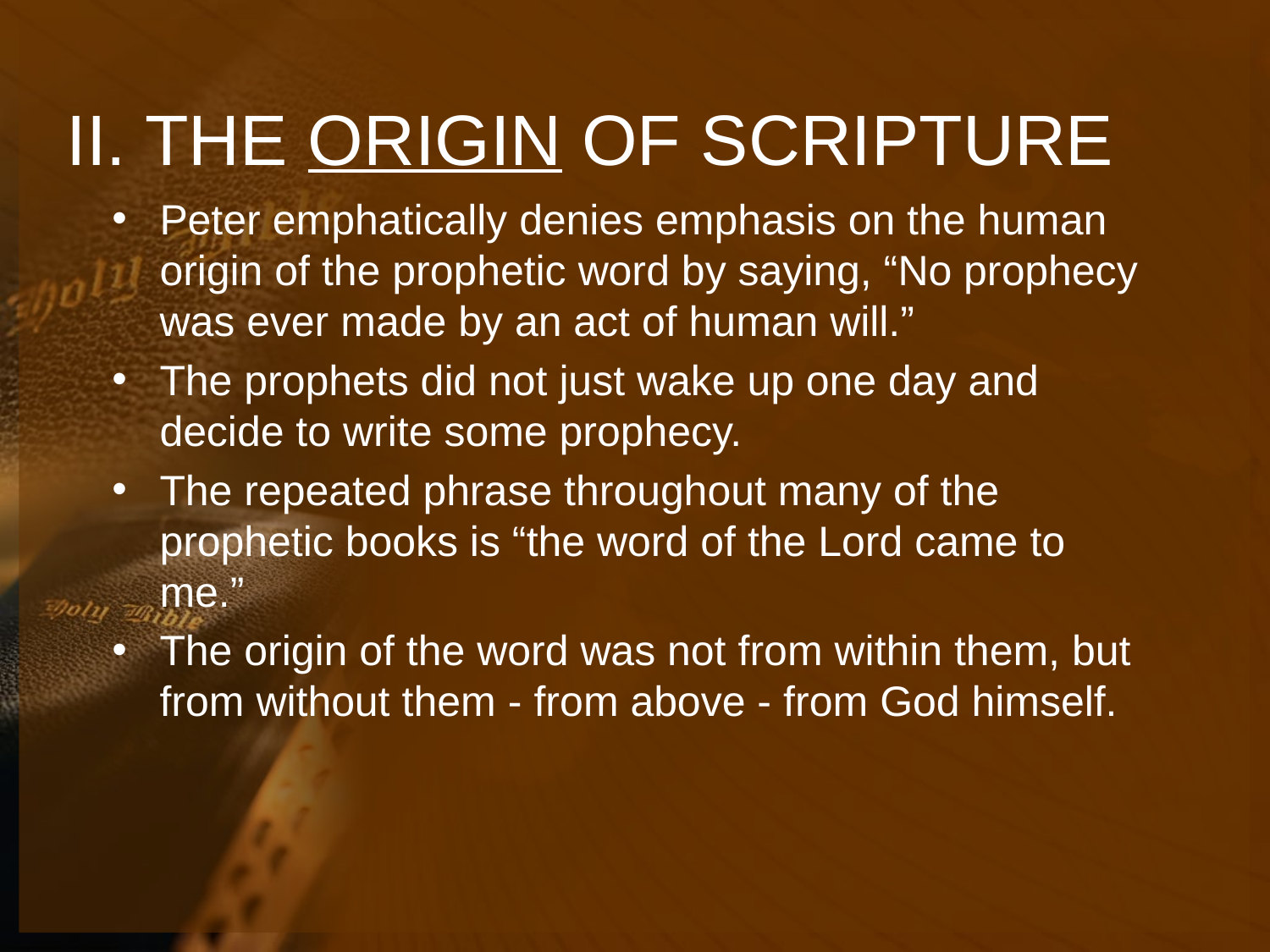

# II. THE ORIGIN OF SCRIPTURE
Peter emphatically denies emphasis on the human origin of the prophetic word by saying, “No prophecy was ever made by an act of human will.”
The prophets did not just wake up one day and decide to write some prophecy.
The repeated phrase throughout many of the prophetic books is “the word of the Lord came to me.”
The origin of the word was not from within them, but from without them - from above - from God himself.